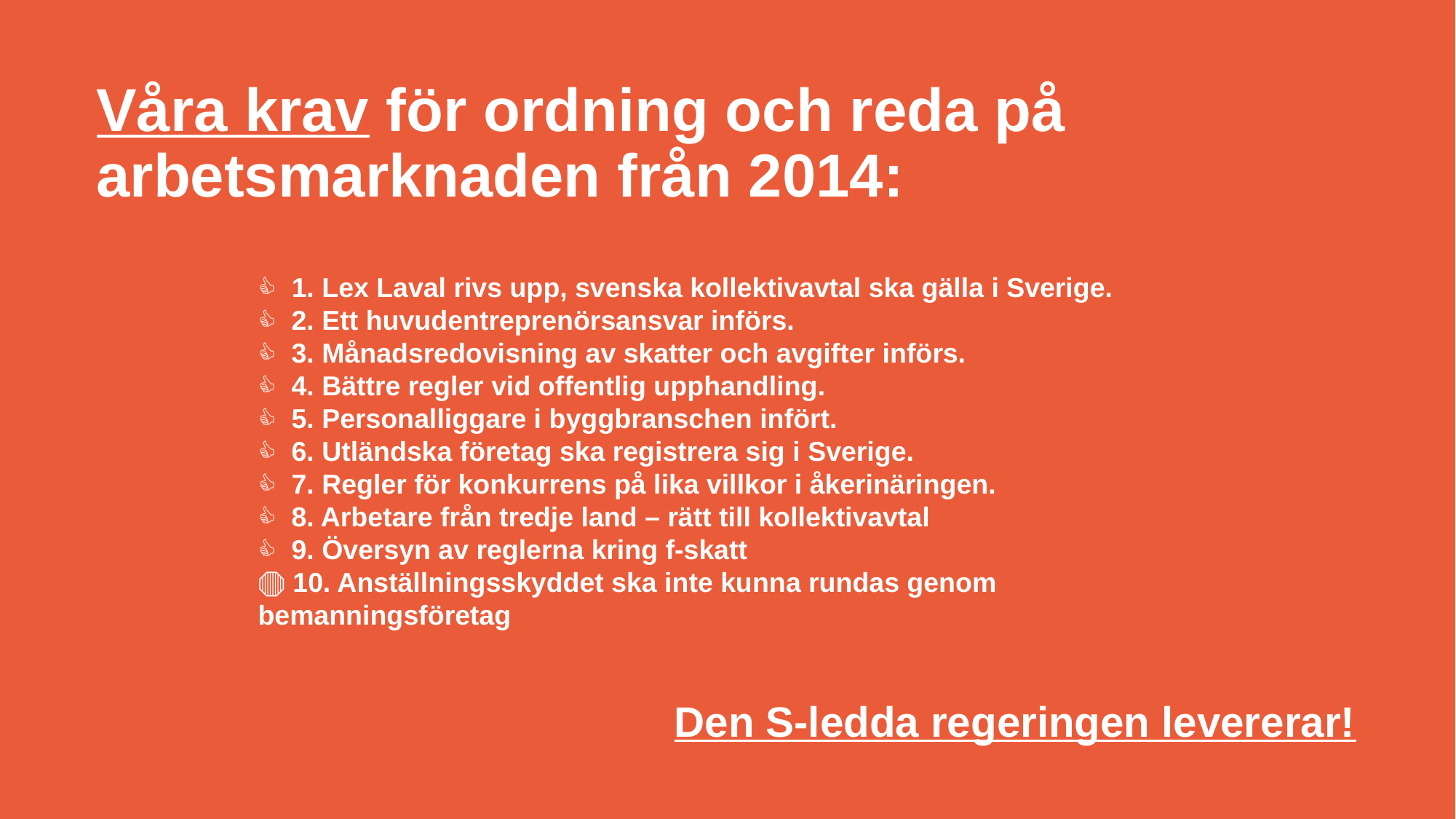

# Våra krav för ordning och reda på arbetsmarknaden från 2014:
👍  1. Lex Laval rivs upp, svenska kollektivavtal ska gälla i Sverige. 
👍  2. Ett huvudentreprenörsansvar införs.
👍  3. Månadsredovisning av skatter och avgifter införs.
👍  4. Bättre regler vid offentlig upphandling. 
👍  5. Personalliggare i byggbranschen infört.
👍  6. Utländska företag ska registrera sig i Sverige.
👍  7. Regler för konkurrens på lika villkor i åkerinäringen.
👍  8. Arbetare från tredje land – rätt till kollektivavtal
👍  9. Översyn av reglerna kring f-skatt
🛑 10. Anställningsskyddet ska inte kunna rundas genom bemanningsföretag

Den S-ledda regeringen levererar!